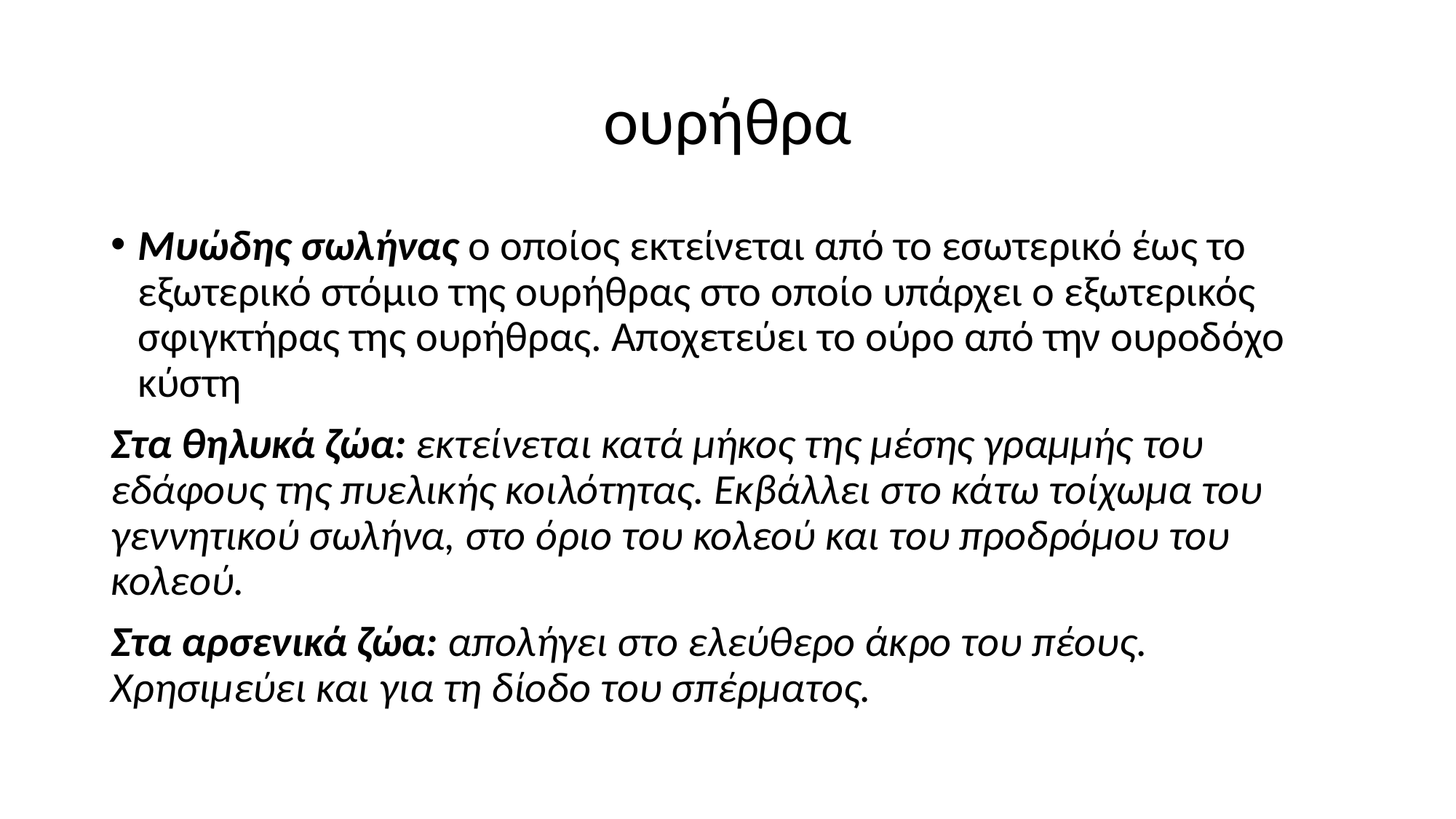

# ουρήθρα
Μυώδης σωλήνας ο οποίος εκτείνεται από το εσωτερικό έως το εξωτερικό στόμιο της ουρήθρας στο οποίο υπάρχει ο εξωτερικός σφιγκτήρας της ουρήθρας. Αποχετεύει το ούρο από την ουροδόχο κύστη
Στα θηλυκά ζώα: εκτείνεται κατά μήκος της μέσης γραμμής του εδάφους της πυελικής κοιλότητας. Εκβάλλει στο κάτω τοίχωμα του γεννητικού σωλήνα, στο όριο του κολεού και του προδρόμου του κολεού.
Στα αρσενικά ζώα: απολήγει στο ελεύθερο άκρο του πέους. Χρησιμεύει και για τη δίοδο του σπέρματος.